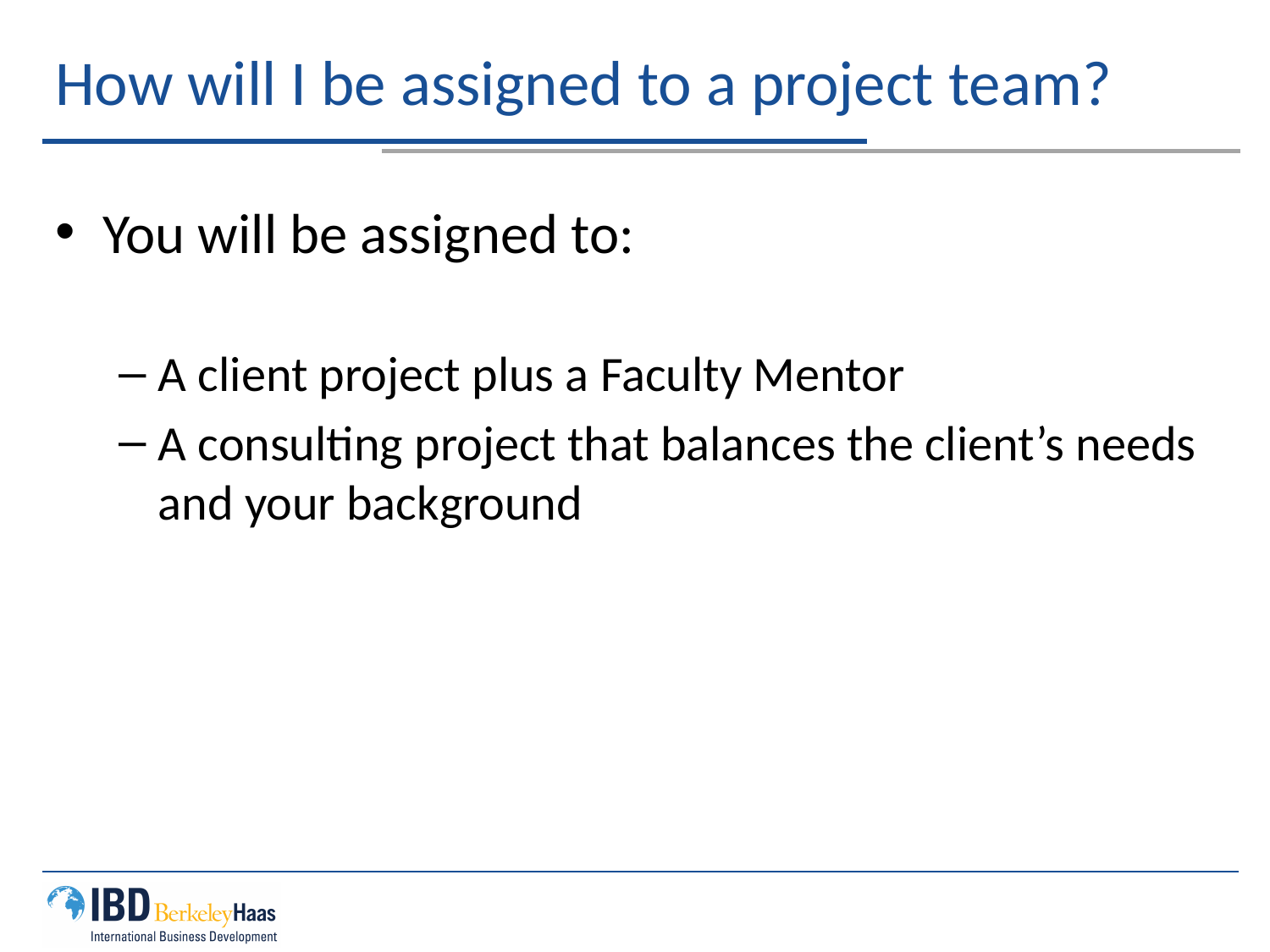

# How will I be assigned to a project team?
You will be assigned to:

A client project plus a Faculty Mentor
A consulting project that balances the client’s needs and your background